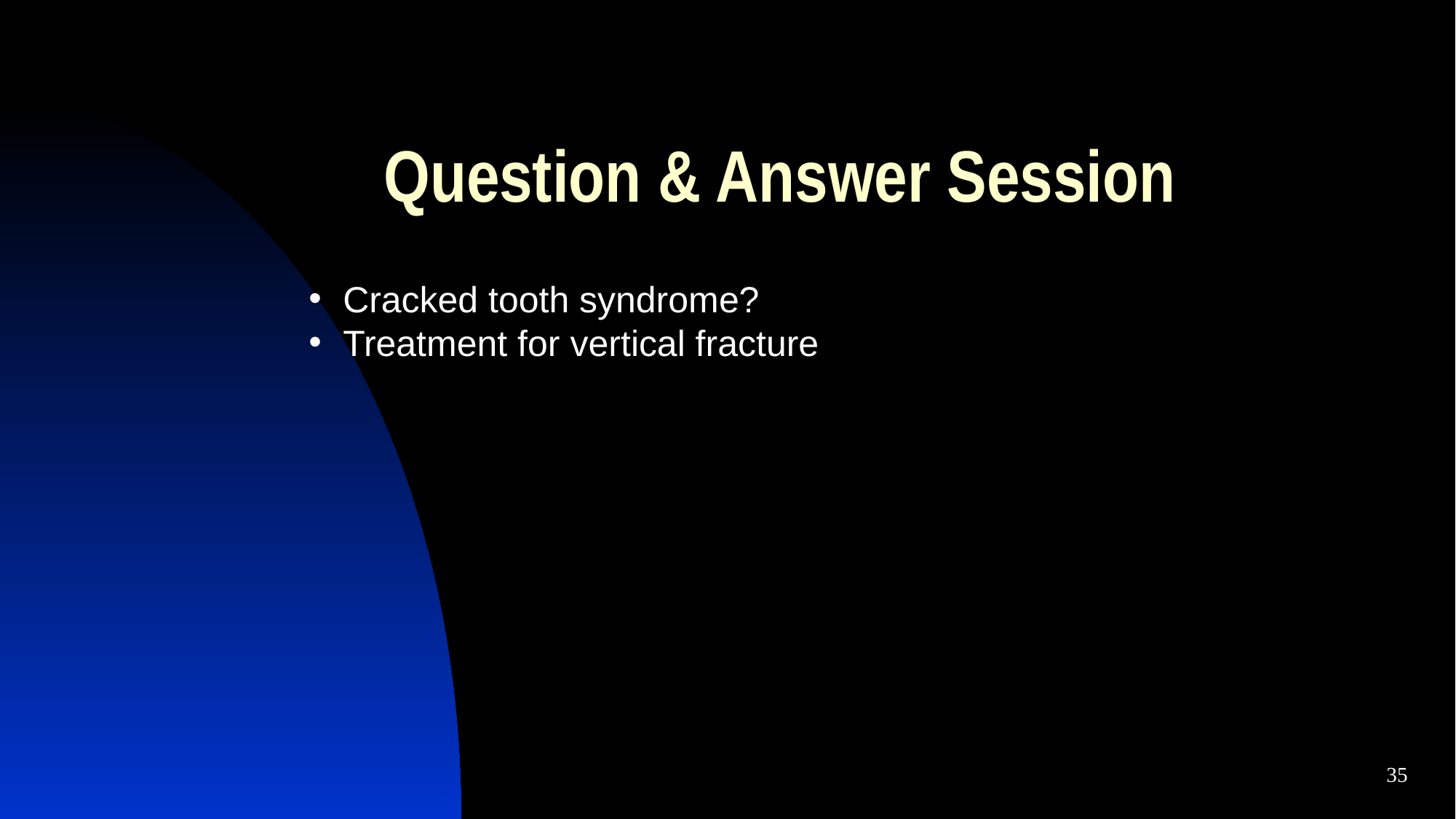

# Question & Answer Session
Cracked tooth syndrome?
Treatment for vertical fracture

35